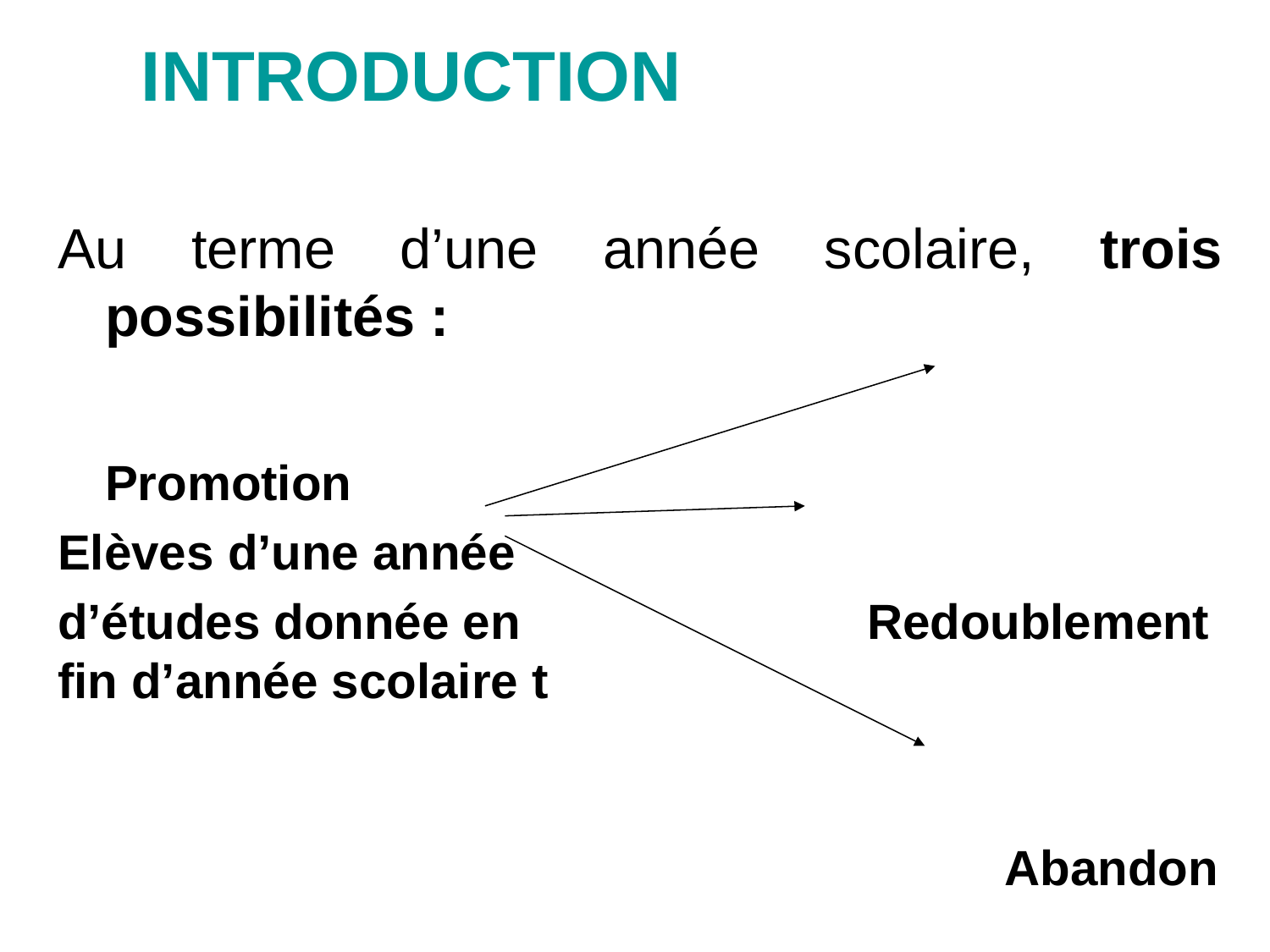

INTRODUCTION
Au terme d’une année scolaire, trois possibilités :

								Promotion
Elèves d’une année
d’études donnée en		 	Redoublement
fin d’année scolaire t

							          Abandon